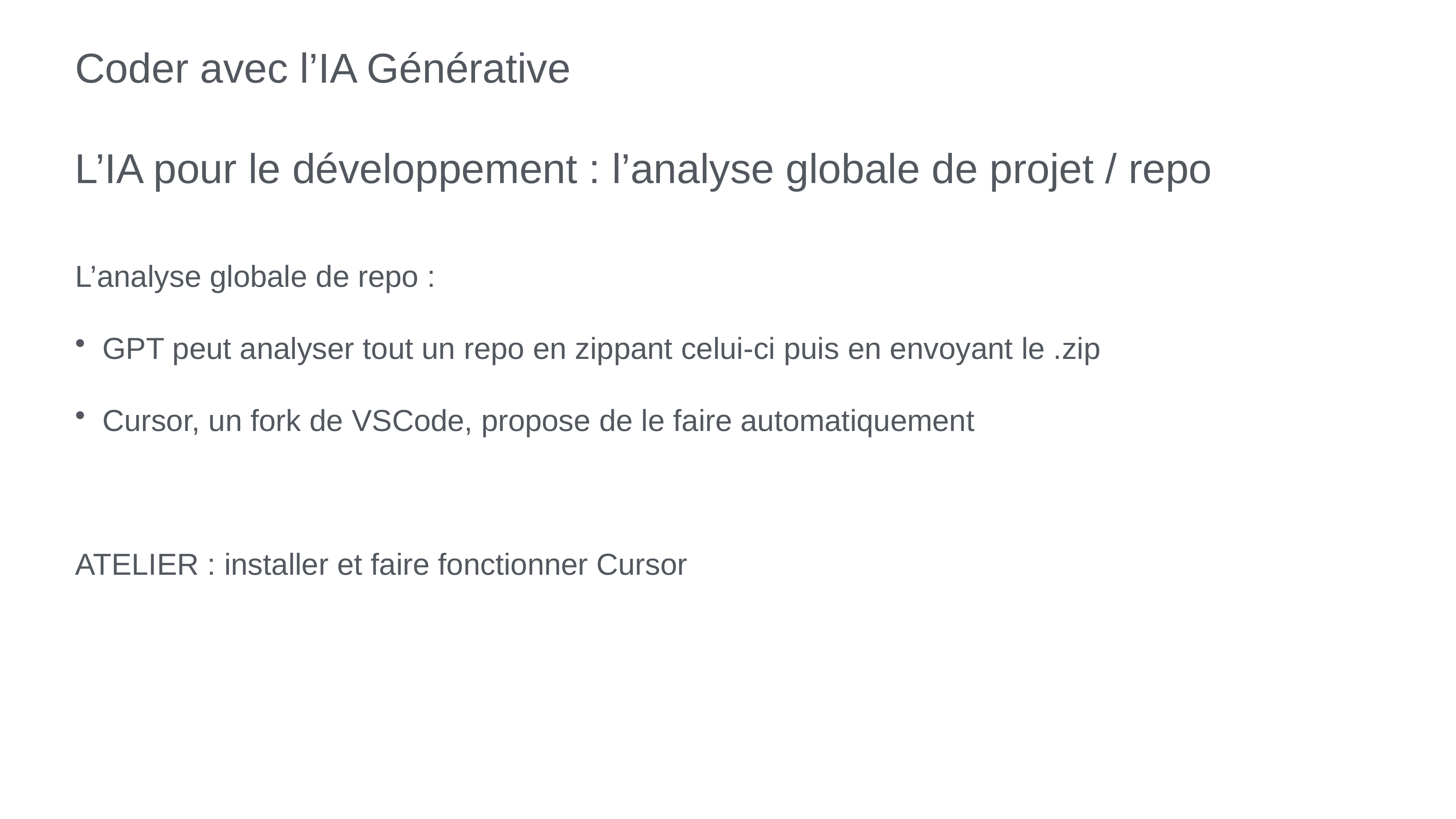

# Coder avec l’IA Générative
L’IA pour le développement : l’analyse globale de projet / repo
L’analyse globale de repo :
GPT peut analyser tout un repo en zippant celui-ci puis en envoyant le .zip
Cursor, un fork de VSCode, propose de le faire automatiquement

ATELIER : installer et faire fonctionner Cursor